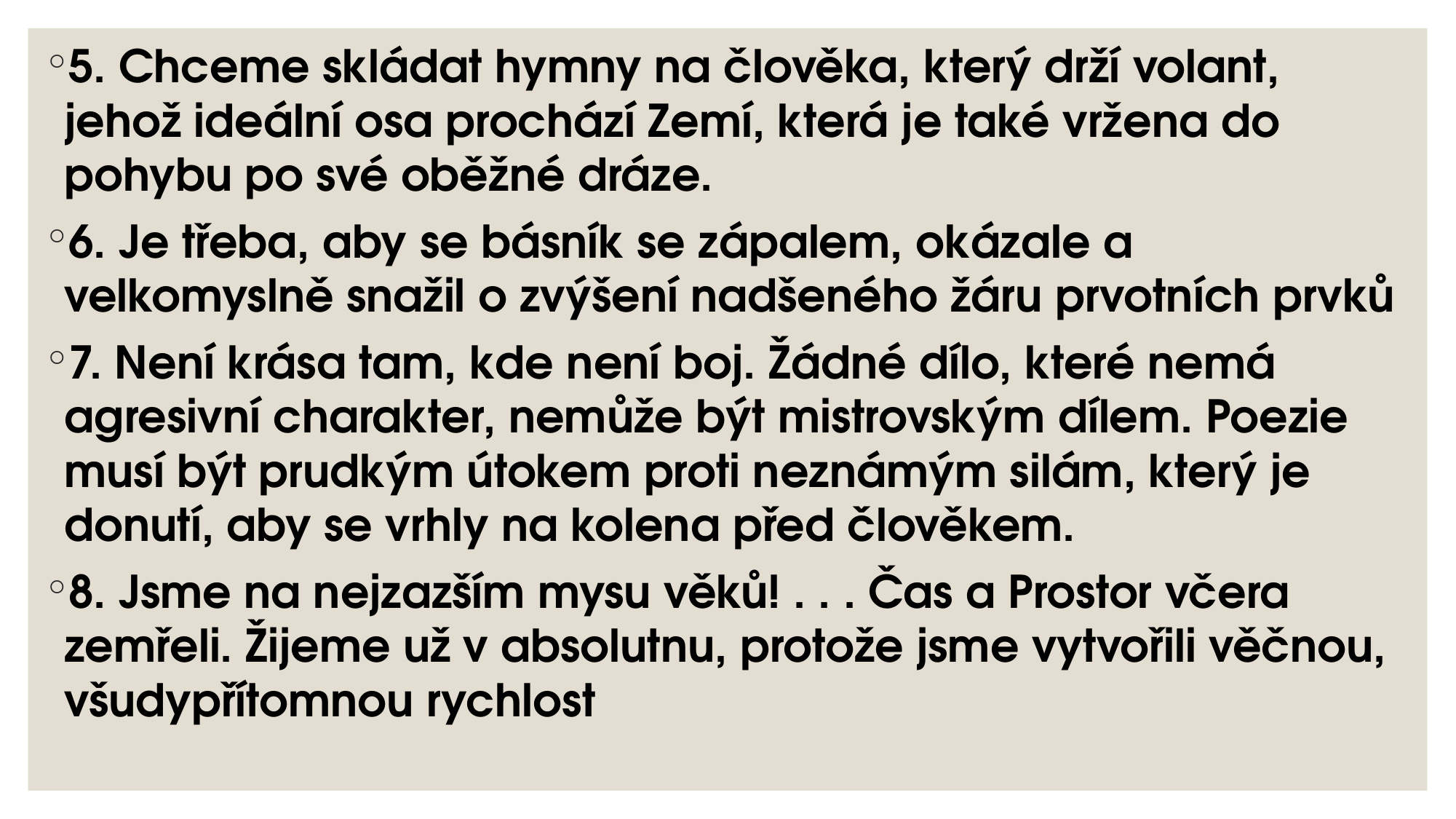

5. Chceme skládat hymny na člověka, který drží volant, jehož ideální osa prochází Zemí, která je také vržena do pohybu po své oběžné dráze.
6. Je třeba, aby se básník se zápalem, okázale a velkomyslně snažil o zvýšení nadšeného žáru prvotních prvků
7. Není krása tam, kde není boj. Žádné dílo, které nemá agresivní charakter, nemůže být mistrovským dílem. Poezie musí být prudkým útokem proti neznámým silám, který je donutí, aby se vrhly na kolena před člověkem.
8. Jsme na nejzazším mysu věků! . . . Čas a Prostor včera zemřeli. Žijeme už v absolutnu, protože jsme vytvořili věčnou, všudypřítomnou rychlost